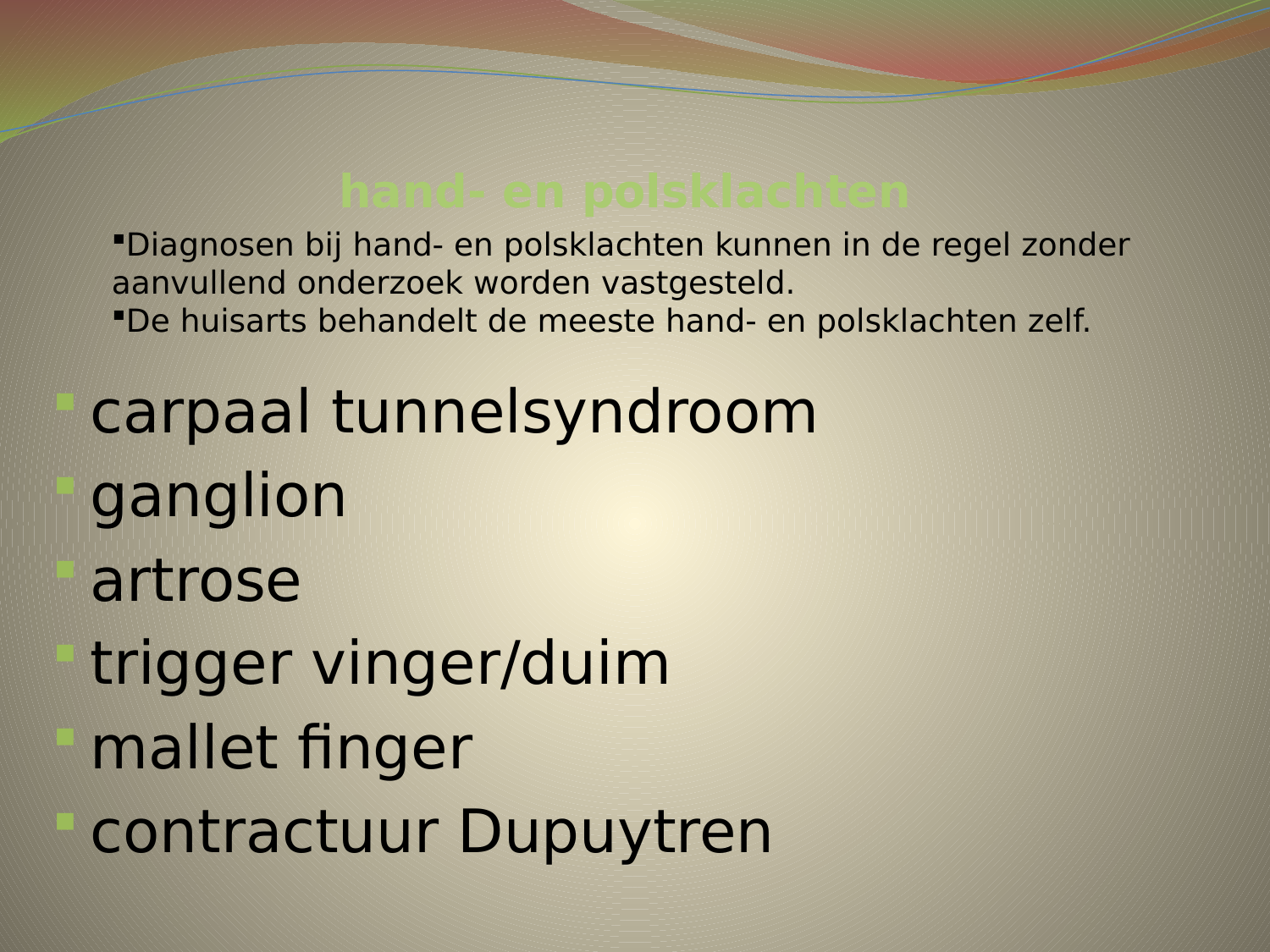

# hand- en polsklachten
Diagnosen bij hand- en polsklachten kunnen in de regel zonder aanvullend onderzoek worden vastgesteld.
De huisarts behandelt de meeste hand- en polsklachten zelf.
carpaal tunnelsyndroom
ganglion
artrose
trigger vinger/duim
mallet finger
contractuur Dupuytren